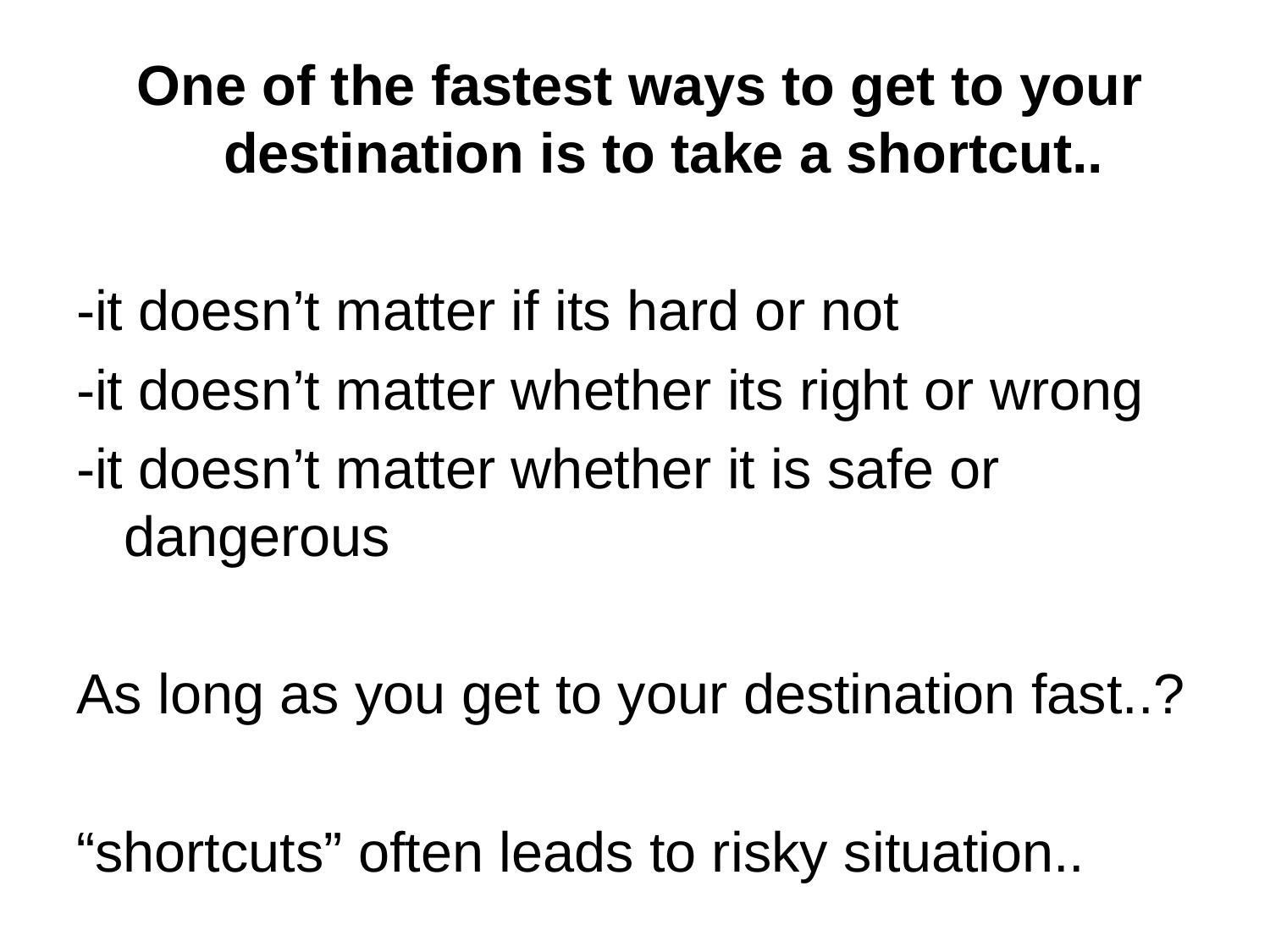

One of the fastest ways to get to your destination is to take a shortcut..

-it doesn’t matter if its hard or not
-it doesn’t matter whether its right or wrong
-it doesn’t matter whether it is safe or dangerous

As long as you get to your destination fast..?

“shortcuts” often leads to risky situation..